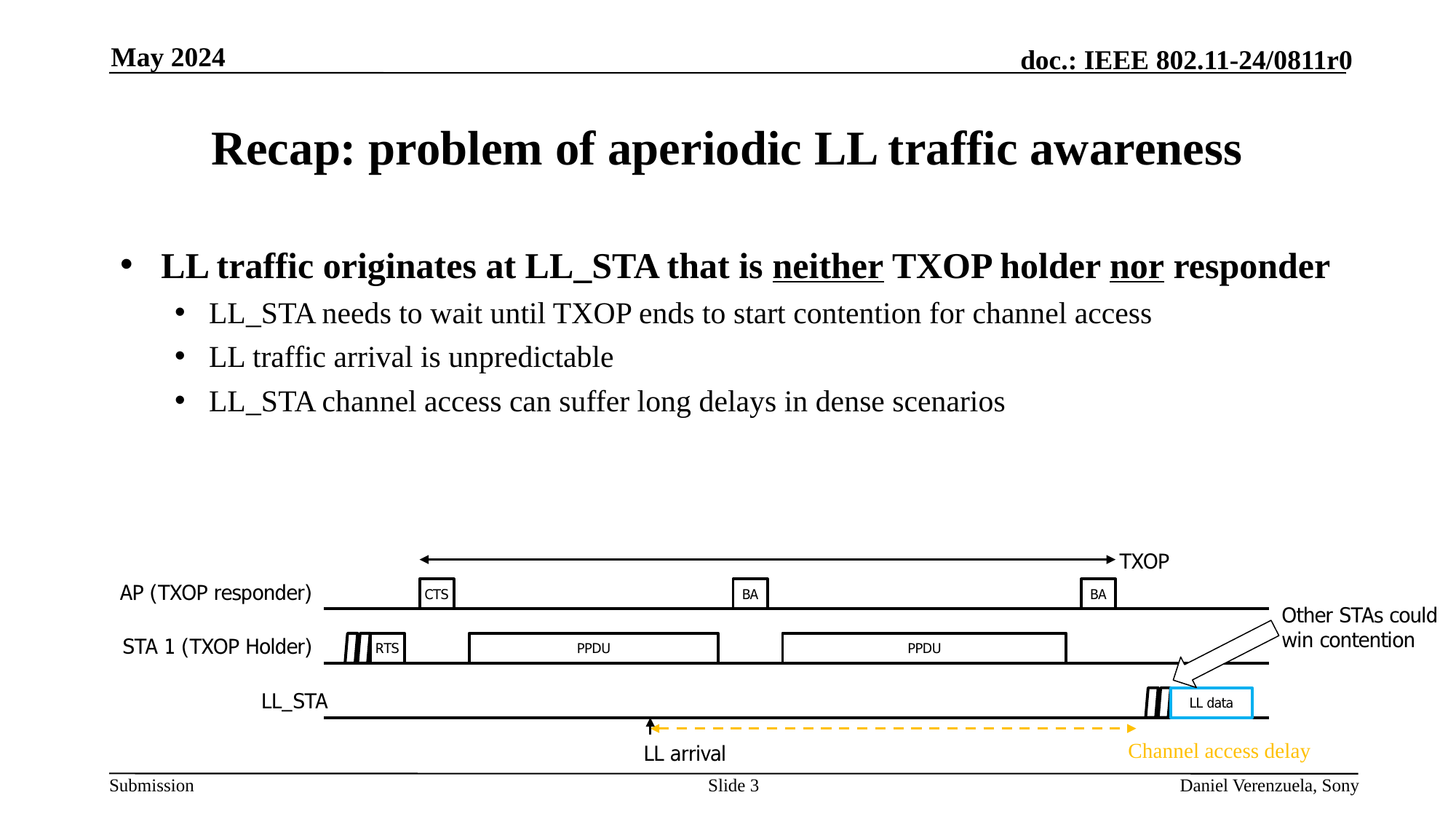

May 2024
# Recap: problem of aperiodic LL traffic awareness
LL traffic originates at LL_STA that is neither TXOP holder nor responder
LL_STA needs to wait until TXOP ends to start contention for channel access
LL traffic arrival is unpredictable
LL_STA channel access can suffer long delays in dense scenarios

TXOP
AP (TXOP responder)
CTS
BA
BA

Other STAs could win contention
STA 1 (TXOP Holder)

RTS
PPDU
PPDU
LL_STA

LL data
Channel access delay
LL arrival
Slide 3
Daniel Verenzuela, Sony